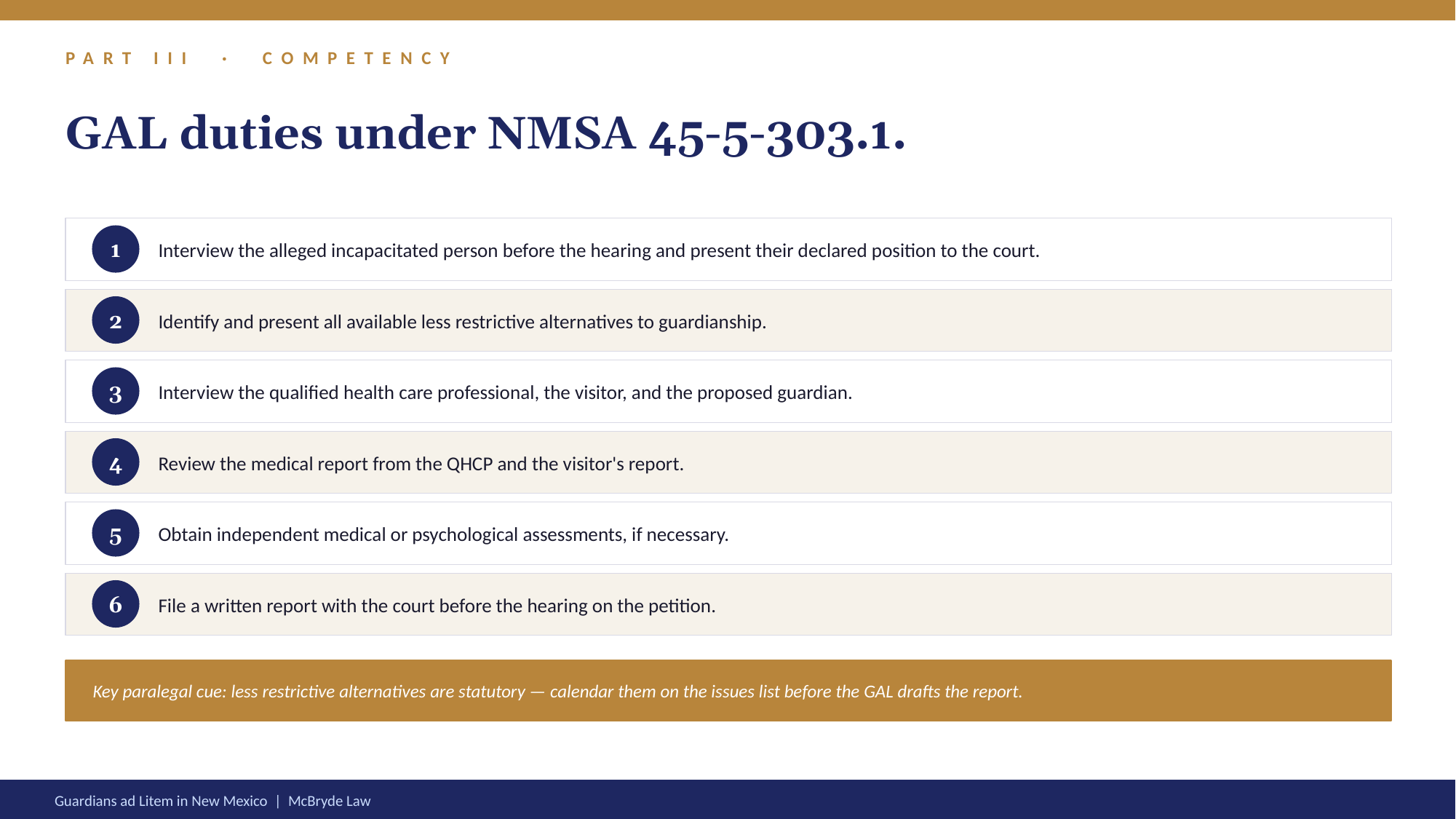

PART III  ·  COMPETENCY
GAL duties under NMSA 45-5-303.1.

Interview the alleged incapacitated person before the hearing and present their declared position to the court.

1

Identify and present all available less restrictive alternatives to guardianship.

2

Interview the qualified health care professional, the visitor, and the proposed guardian.

3

Review the medical report from the QHCP and the visitor's report.

4

Obtain independent medical or psychological assessments, if necessary.

5

File a written report with the court before the hearing on the petition.

6

Key paralegal cue: less restrictive alternatives are statutory — calendar them on the issues list before the GAL drafts the report.

Guardians ad Litem in New Mexico  |  McBryde Law